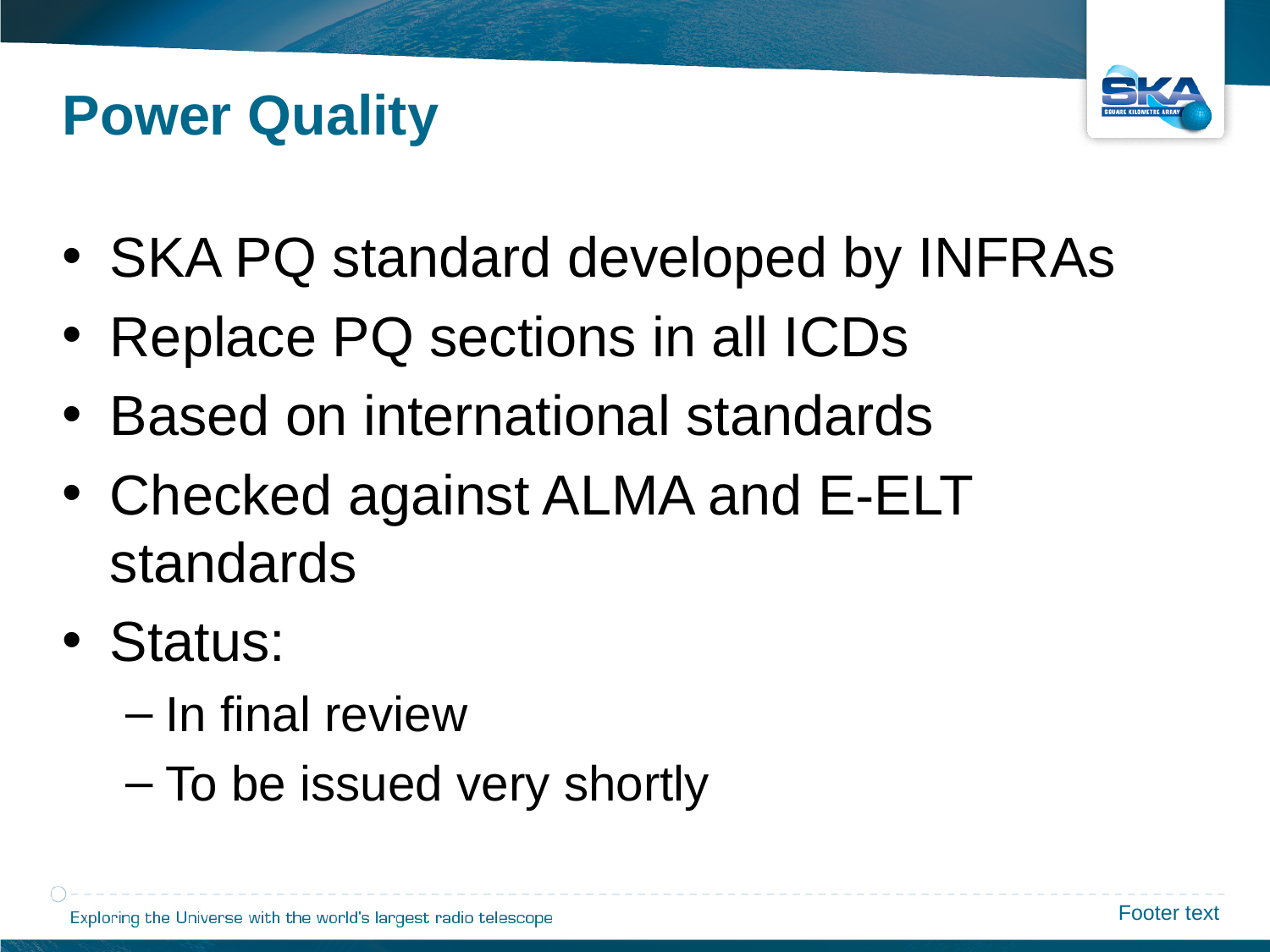

Power Quality
SKA PQ standard developed by INFRAs
Replace PQ sections in all ICDs
Based on international standards
Checked against ALMA and E-ELT standards
Status:
In final review
To be issued very shortly

Footer text